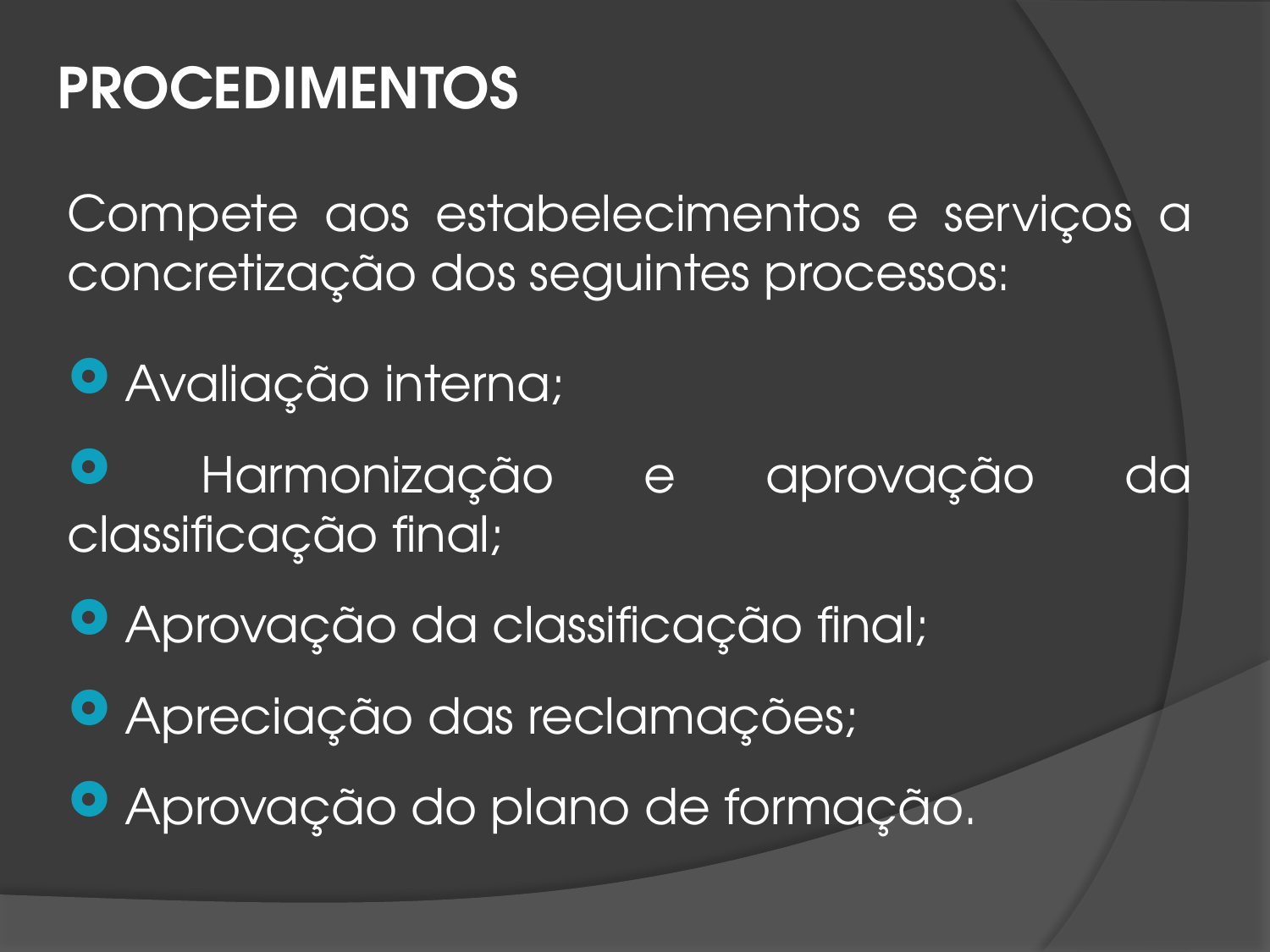

PROCEDIMENTOS
Compete aos estabelecimentos e serviços a concretização dos seguintes processos:

 Avaliação interna;
 Harmonização e aprovação da classificação final;
 Aprovação da classificação final;
 Apreciação das reclamações;
 Aprovação do plano de formação.